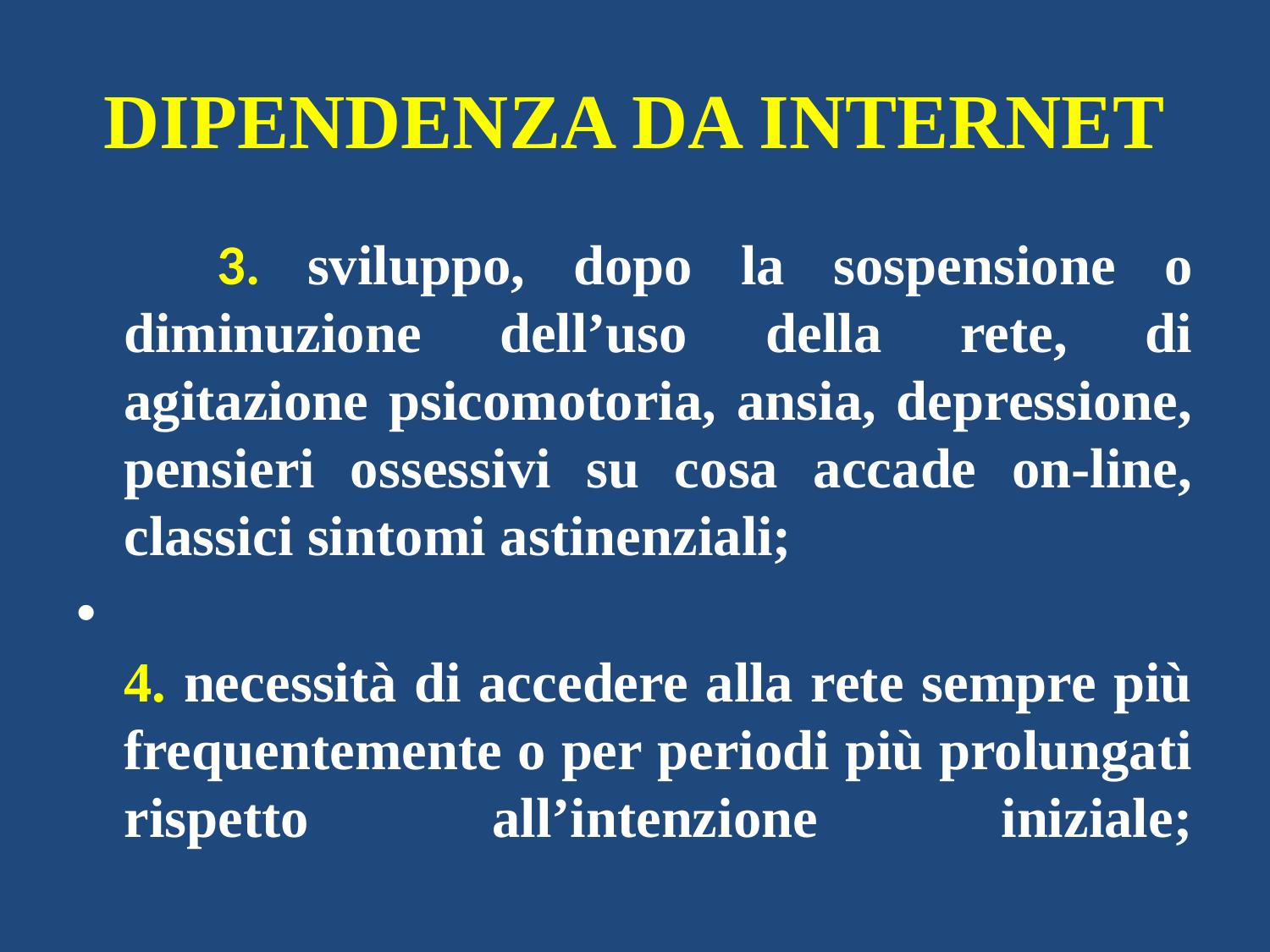

# DIPENDENZA DA INTERNET
   3. sviluppo, dopo la sospensione o diminuzione dell’uso della rete, di agitazione psicomotoria, ansia, depressione, pensieri ossessivi su cosa accade on-line, classici sintomi astinenziali;
4. necessità di accedere alla rete sempre più frequentemente o per periodi più prolungati rispetto all’intenzione iniziale;